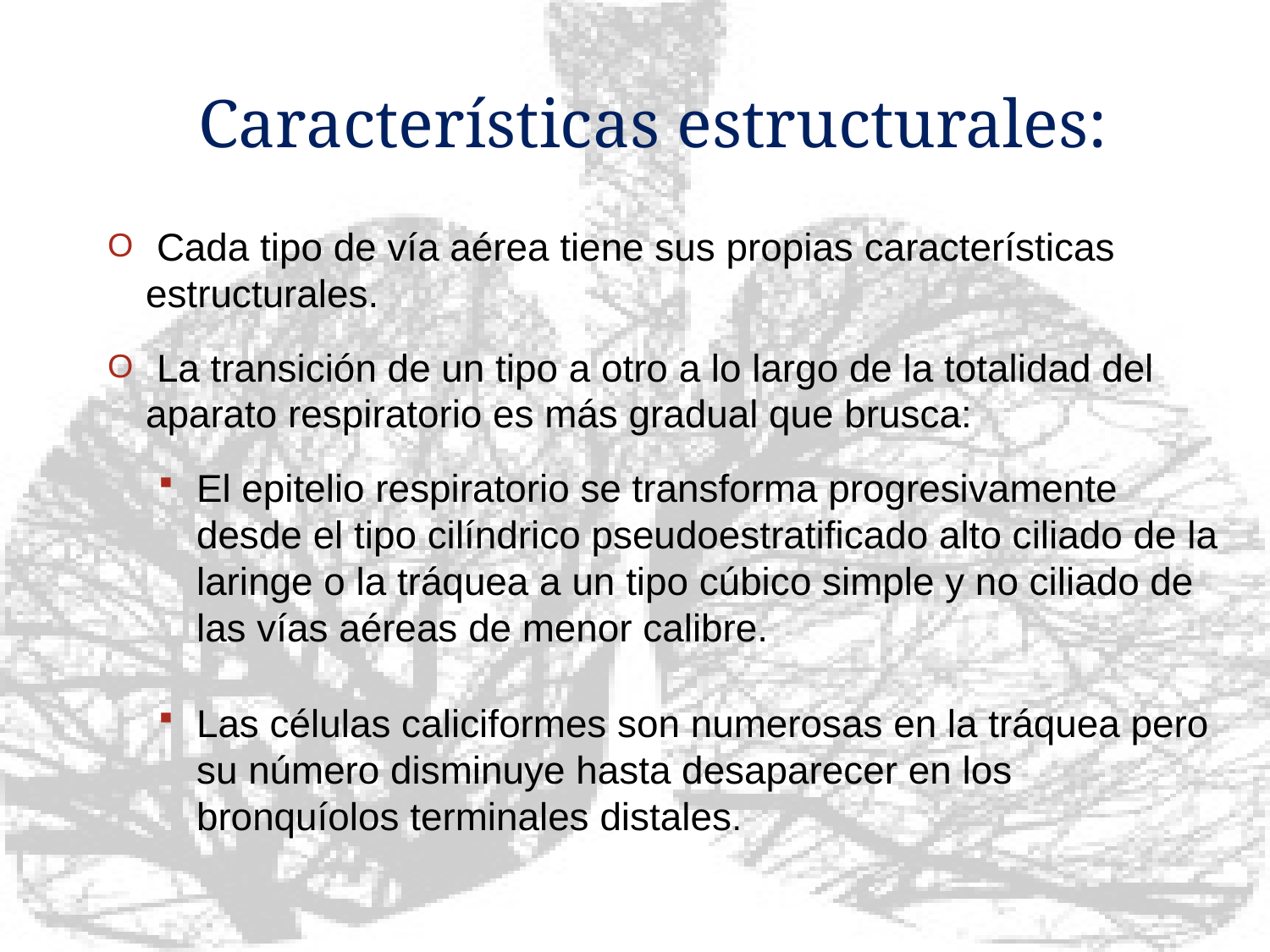

# Características estructurales:
 Cada tipo de vía aérea tiene sus propias características estructurales.

 La transición de un tipo a otro a lo largo de la totalidad del aparato respiratorio es más gradual que brusca:

El epitelio respiratorio se transforma progresivamente desde el tipo cilíndrico pseudoestratificado alto ciliado de la laringe o la tráquea a un tipo cúbico simple y no ciliado de las vías aéreas de menor calibre.

Las células caliciformes son numerosas en la tráquea pero su número disminuye hasta desaparecer en los bronquíolos terminales distales.